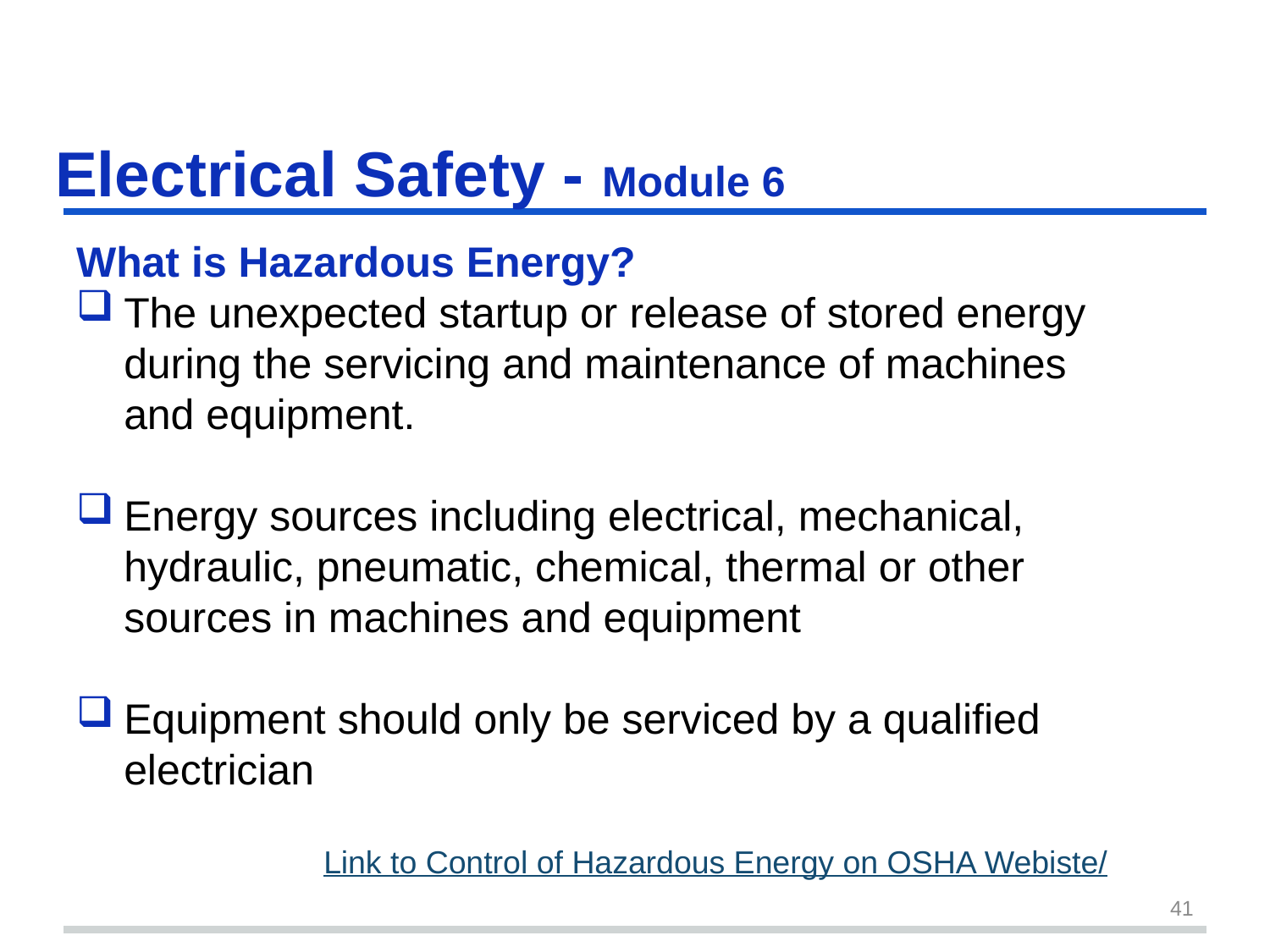

# Electrical Safety - Module 6 slide 41
What is Hazardous Energy?
The unexpected startup or release of stored energy during the servicing and maintenance of machines and equipment.

Energy sources including electrical, mechanical, hydraulic, pneumatic, chemical, thermal or other sources in machines and equipment

Equipment should only be serviced by a qualified electrician

Link to Control of Hazardous Energy on OSHA Webiste/

41